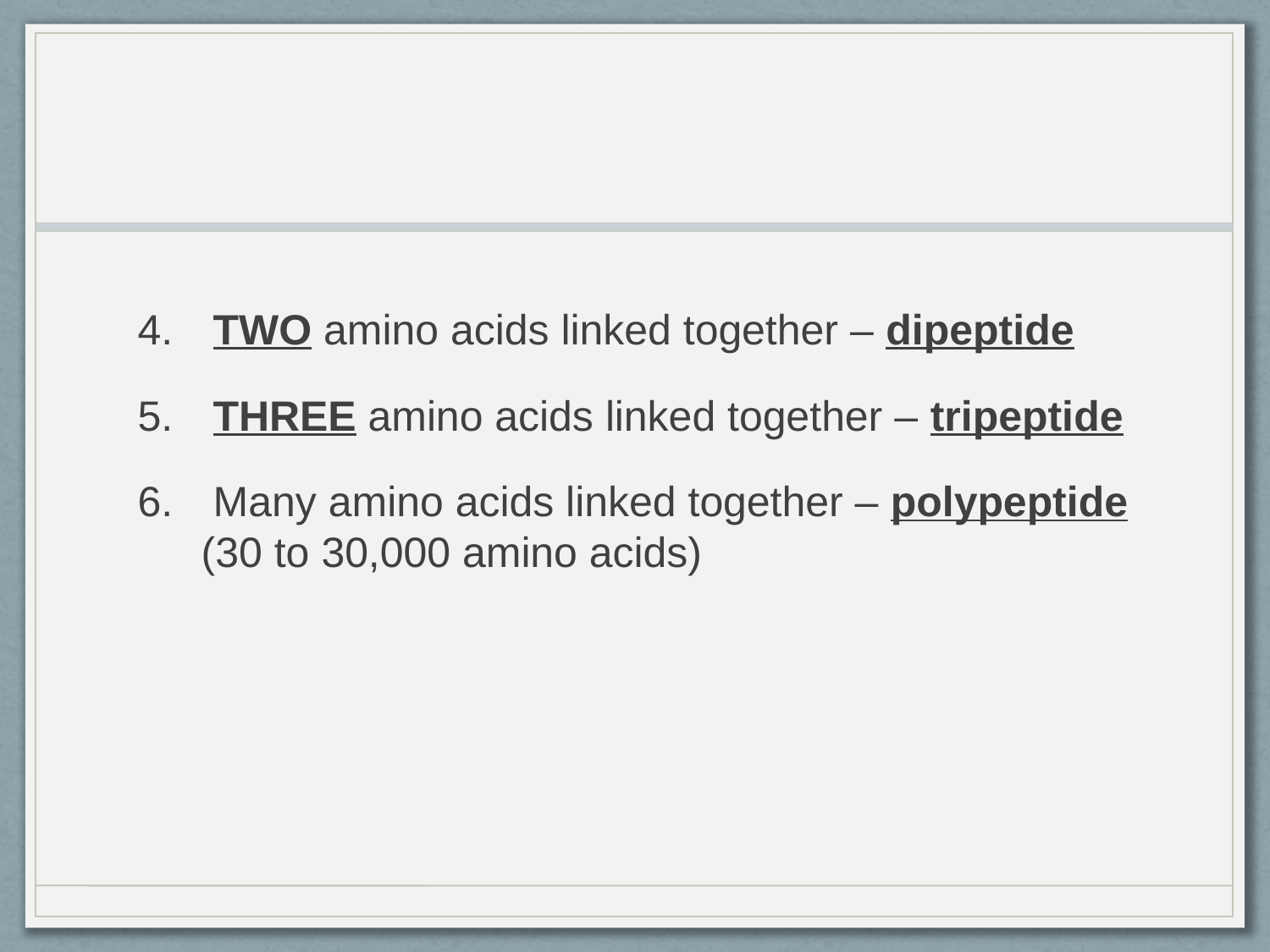

#
 TWO amino acids linked together – dipeptide
 THREE amino acids linked together – tripeptide
 Many amino acids linked together – polypeptide (30 to 30,000 amino acids)